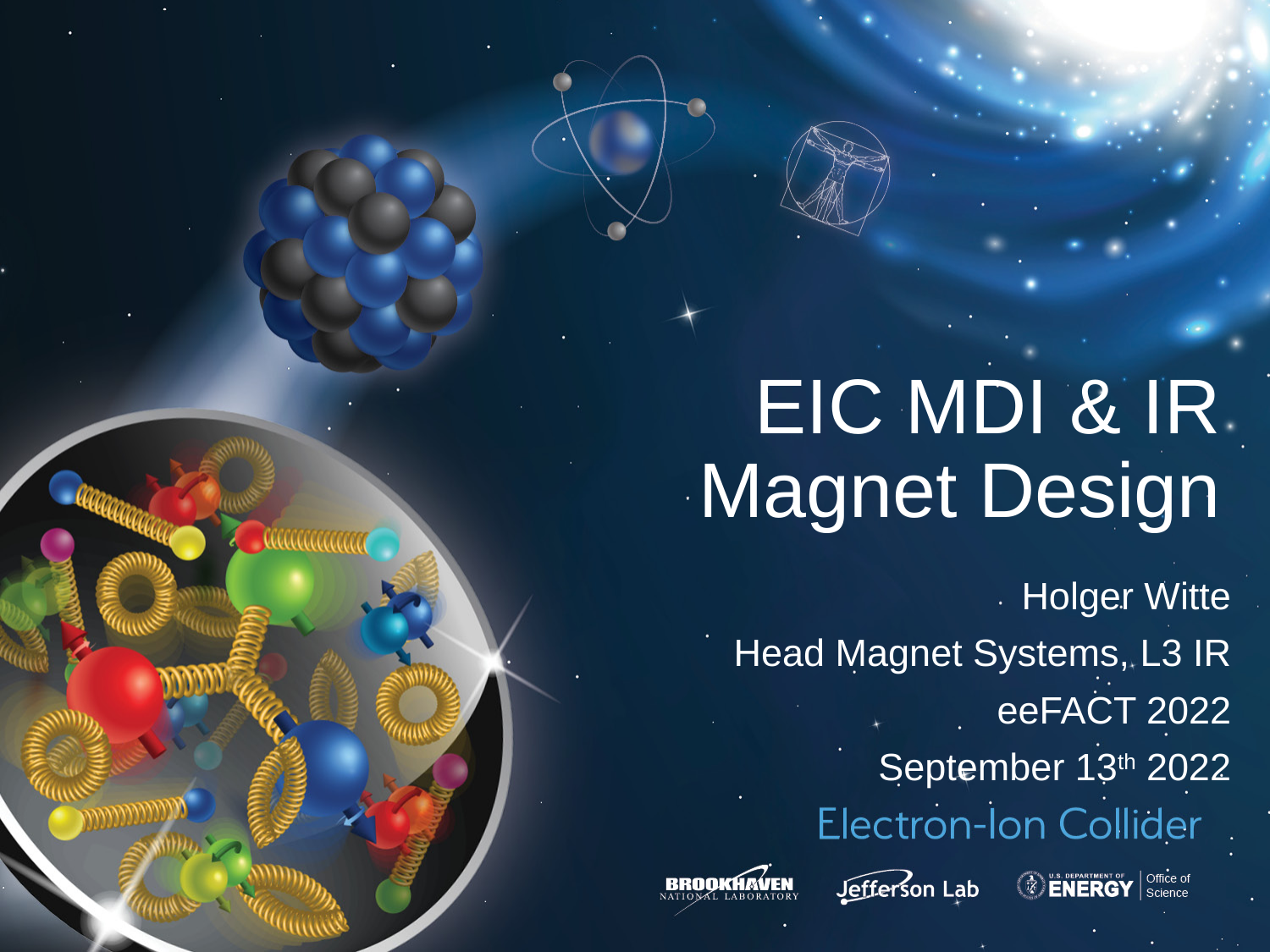

# EIC MDI & IR Magnet Design
Holger Witte
Head Magnet Systems, L3 IR
eeFACT 2022
September 13th 2022